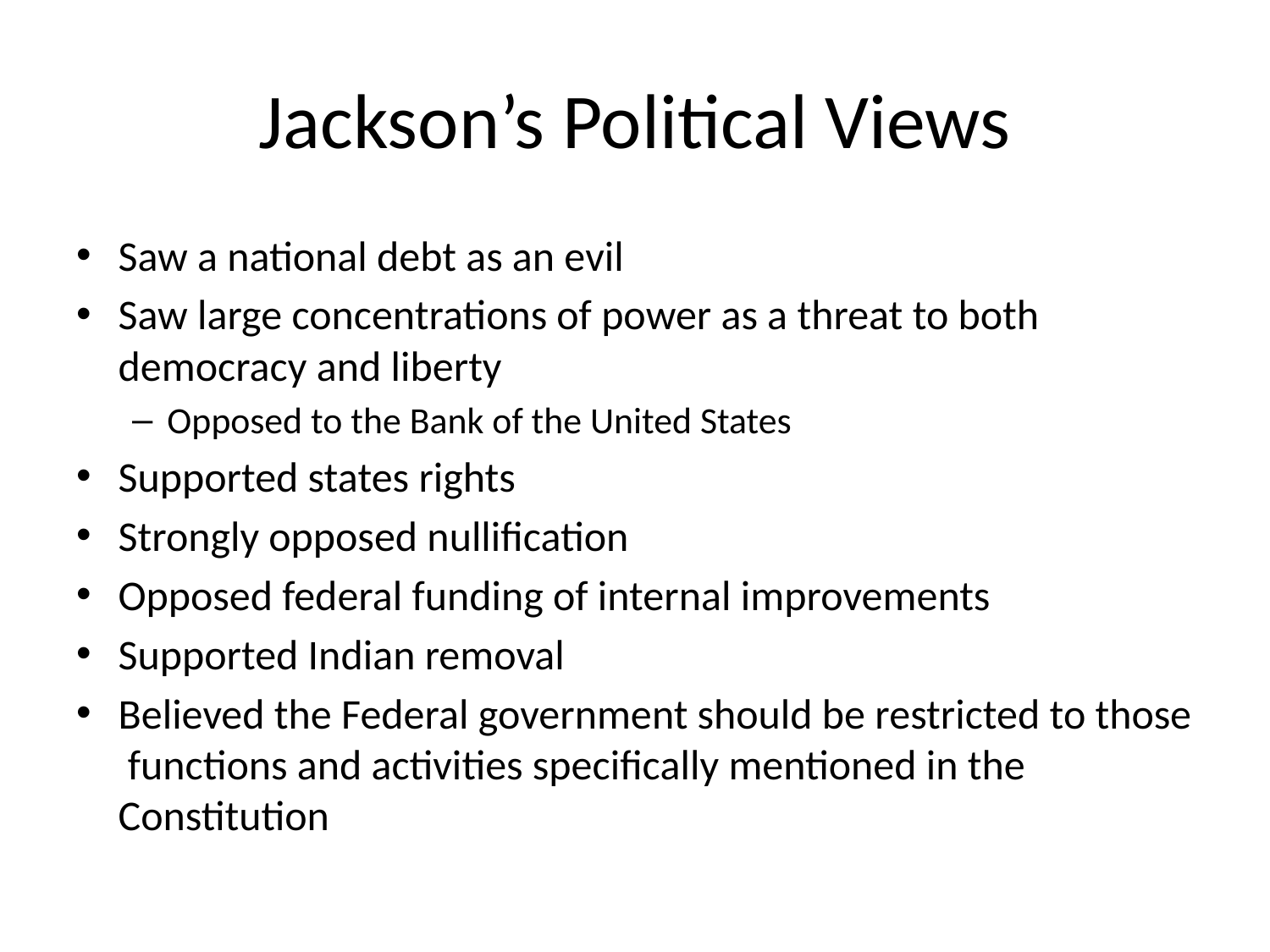

# Jackson’s Political Views
Saw a national debt as an evil
Saw large concentrations of power as a threat to both democracy and liberty
Opposed to the Bank of the United States
Supported states rights
Strongly opposed nullification
Opposed federal funding of internal improvements
Supported Indian removal
Believed the Federal government should be restricted to those  functions and activities specifically mentioned in the Constitution